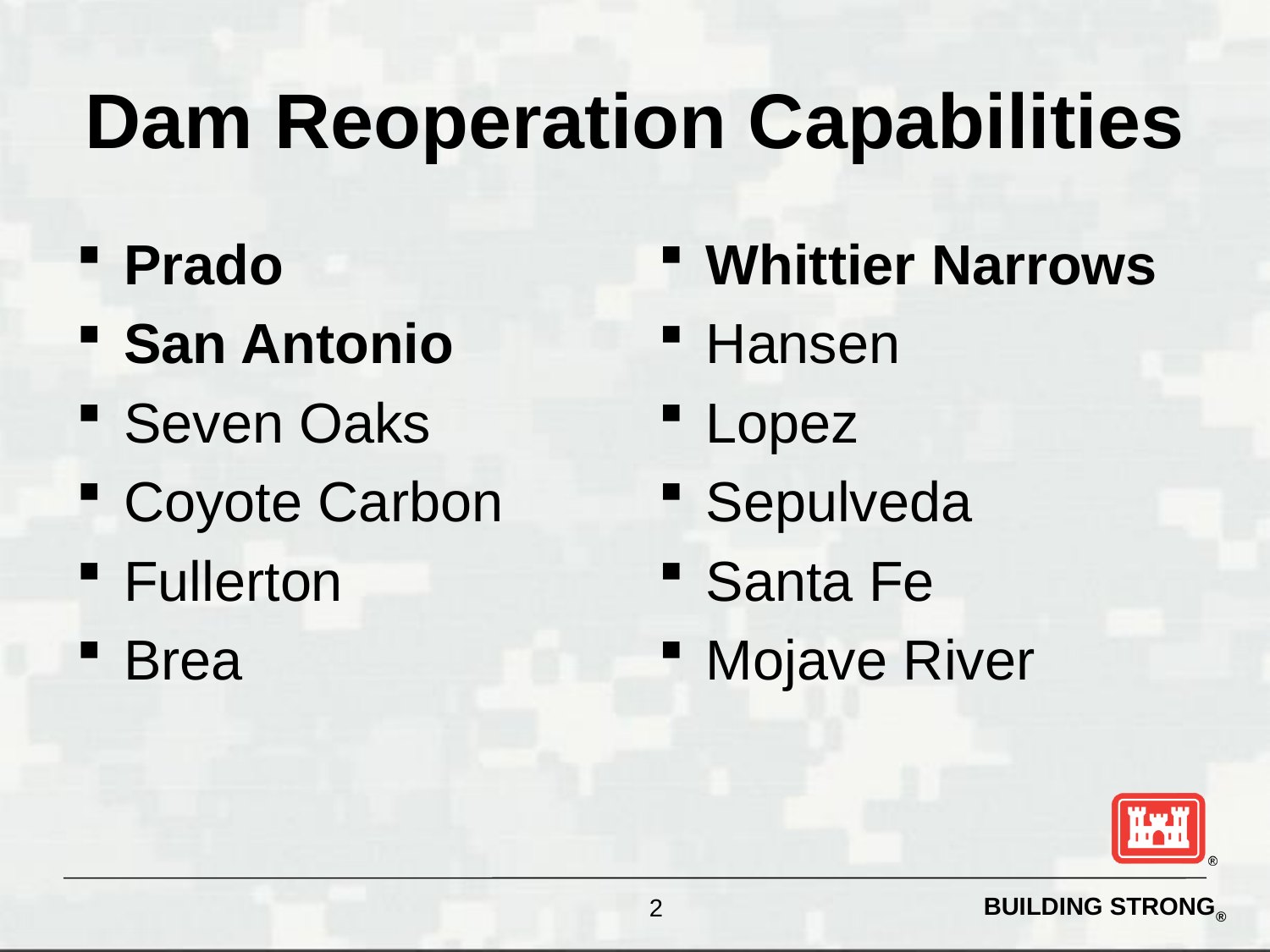

# Dam Reoperation Capabilities
Prado
San Antonio
Seven Oaks
Coyote Carbon
Fullerton
Brea

Whittier Narrows
Hansen
Lopez
Sepulveda
Santa Fe
Mojave River

2